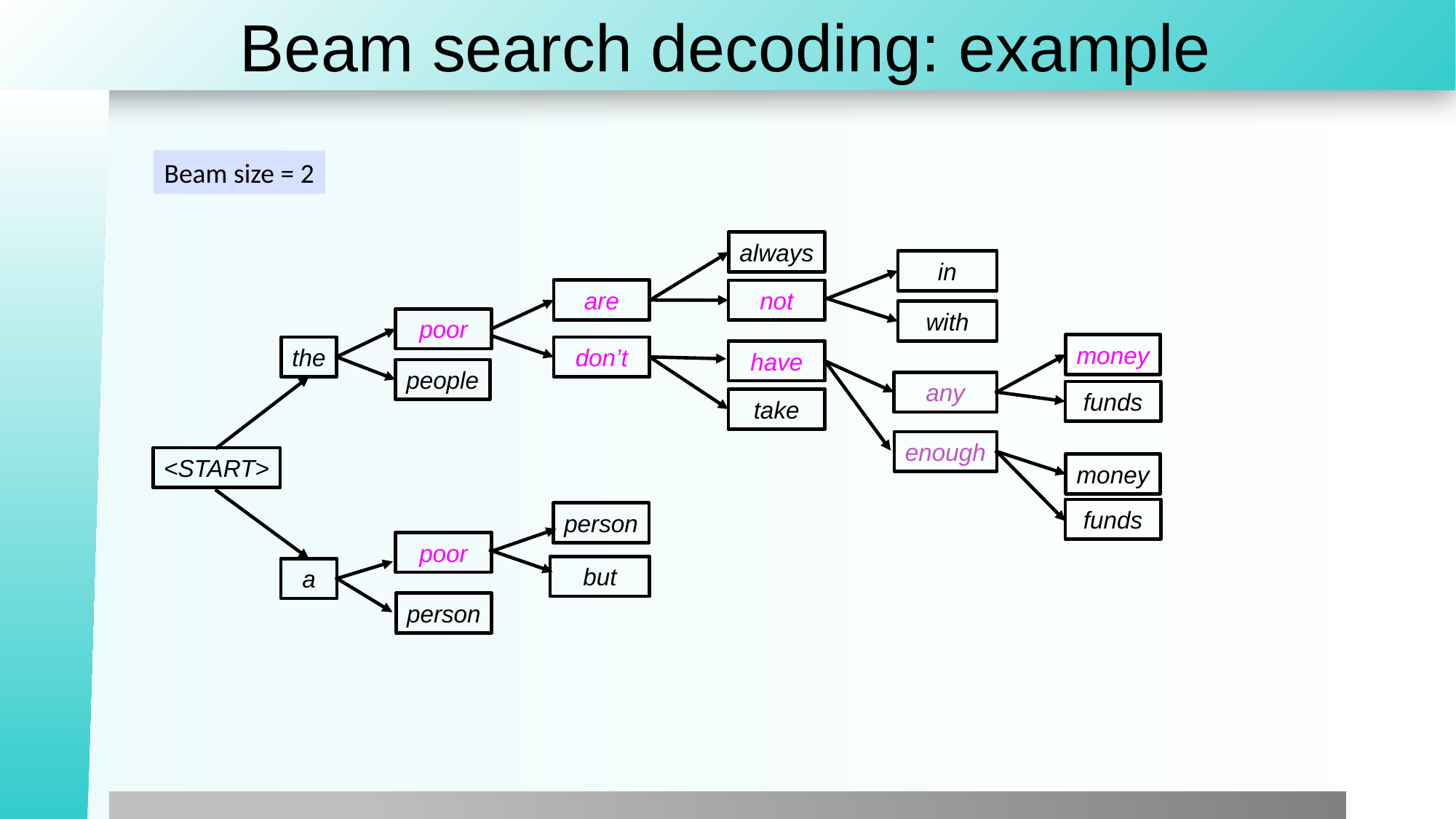

# Beam search decoding: example
Beam size = 2
always
in
are
not
with
poor
money
the
don’t
have
people
any
funds
take
enough
<START>
money
funds
person
poor
but
a
person